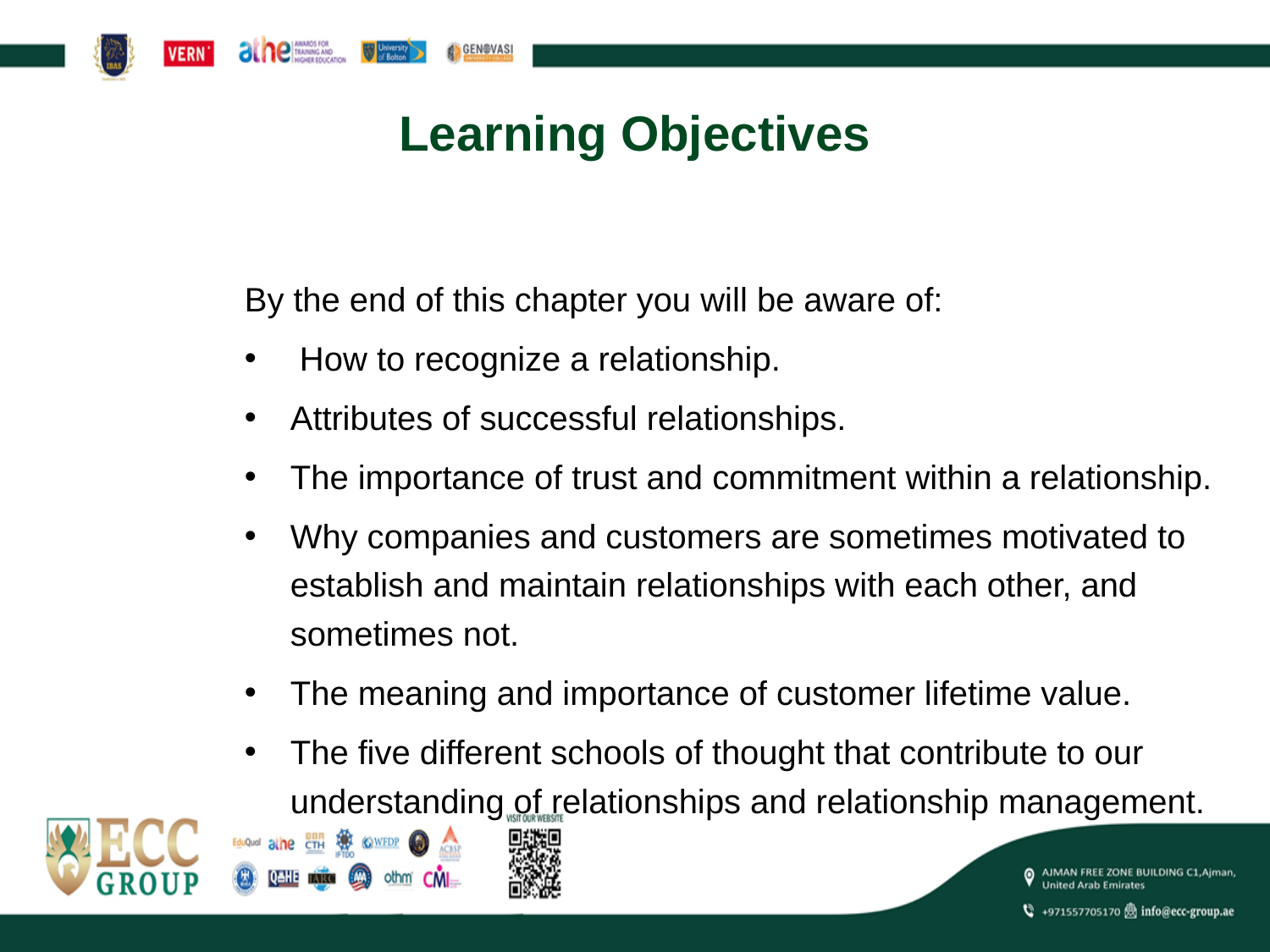

# Learning Objectives
By the end of this chapter you will be aware of:
 How to recognize a relationship.
Attributes of successful relationships.
The importance of trust and commitment within a relationship.
Why companies and customers are sometimes motivated to establish and maintain relationships with each other, and sometimes not.
The meaning and importance of customer lifetime value.
The five different schools of thought that contribute to our understanding of relationships and relationship management.